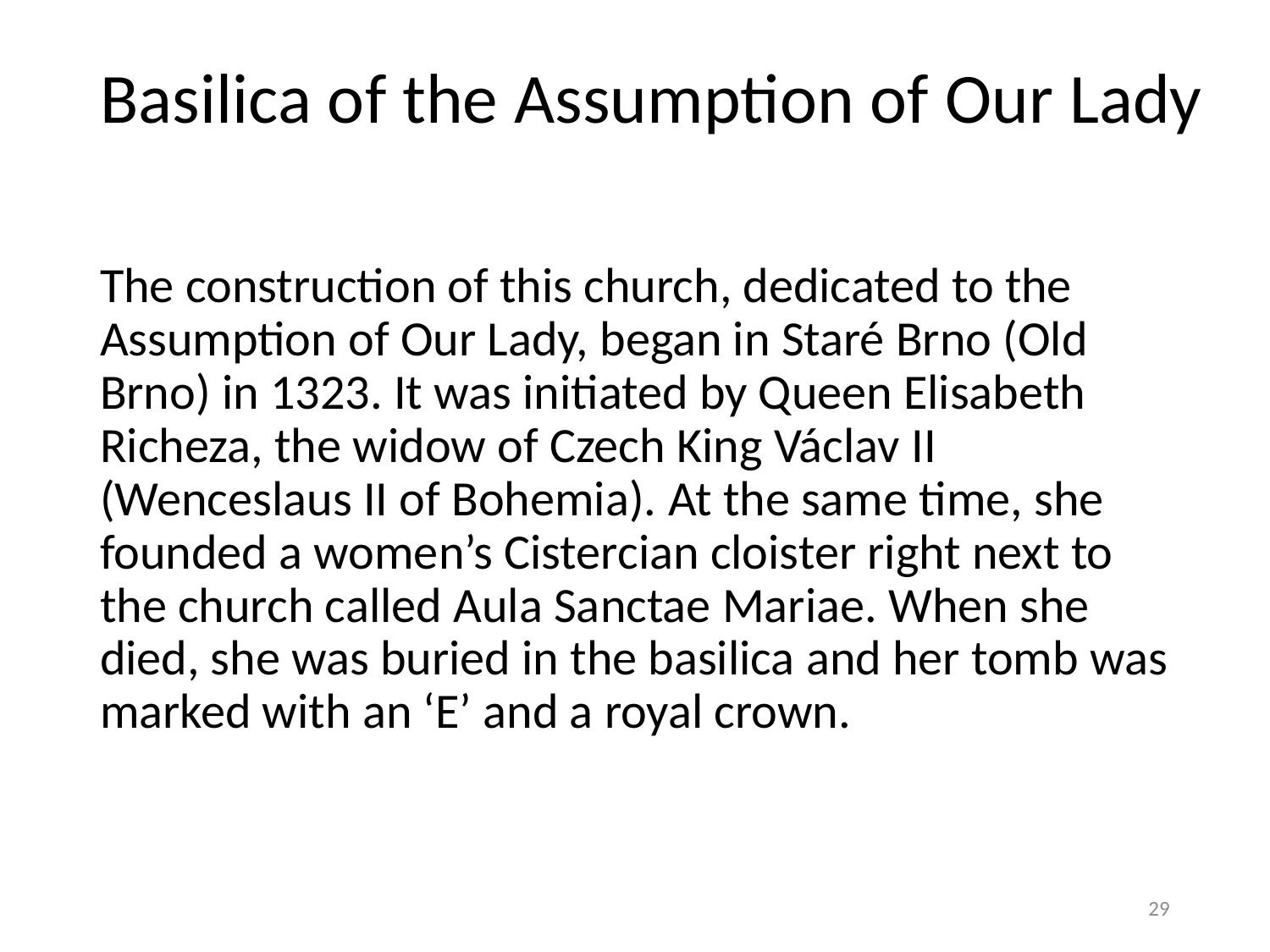

# Basilica of the Assumption of Our Lady
The construction of this church, dedicated to the Assumption of Our Lady, began in Staré Brno (Old Brno) in 1323. It was initiated by Queen Elisabeth Richeza, the widow of Czech King Václav II (Wenceslaus II of Bohemia). At the same time, she founded a women’s Cistercian cloister right next to the church called Aula Sanctae Mariae. When she died, she was buried in the basilica and her tomb was marked with an ‘E’ and a royal crown.

29